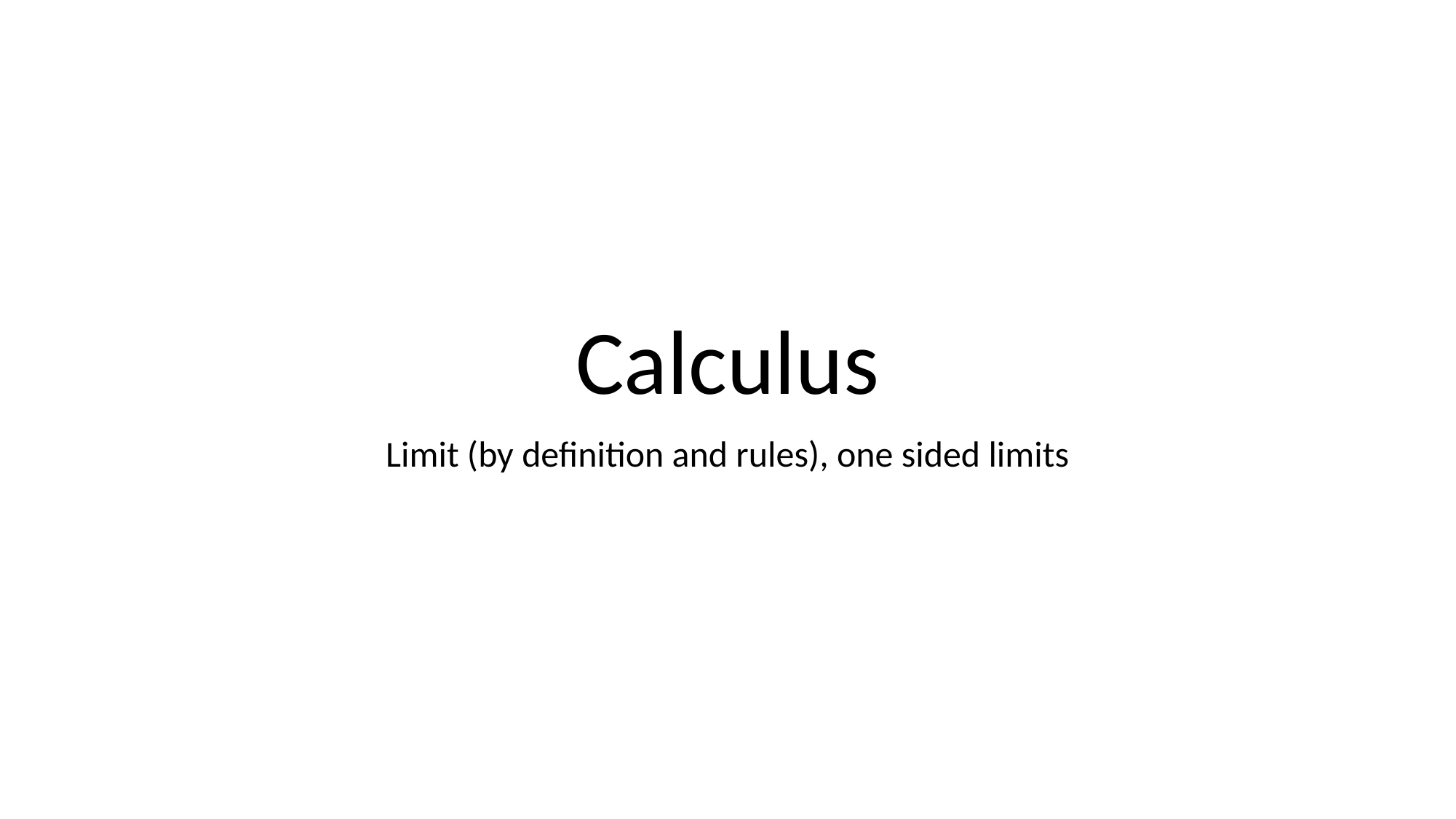

# Calculus
Limit (by definition and rules), one sided limits